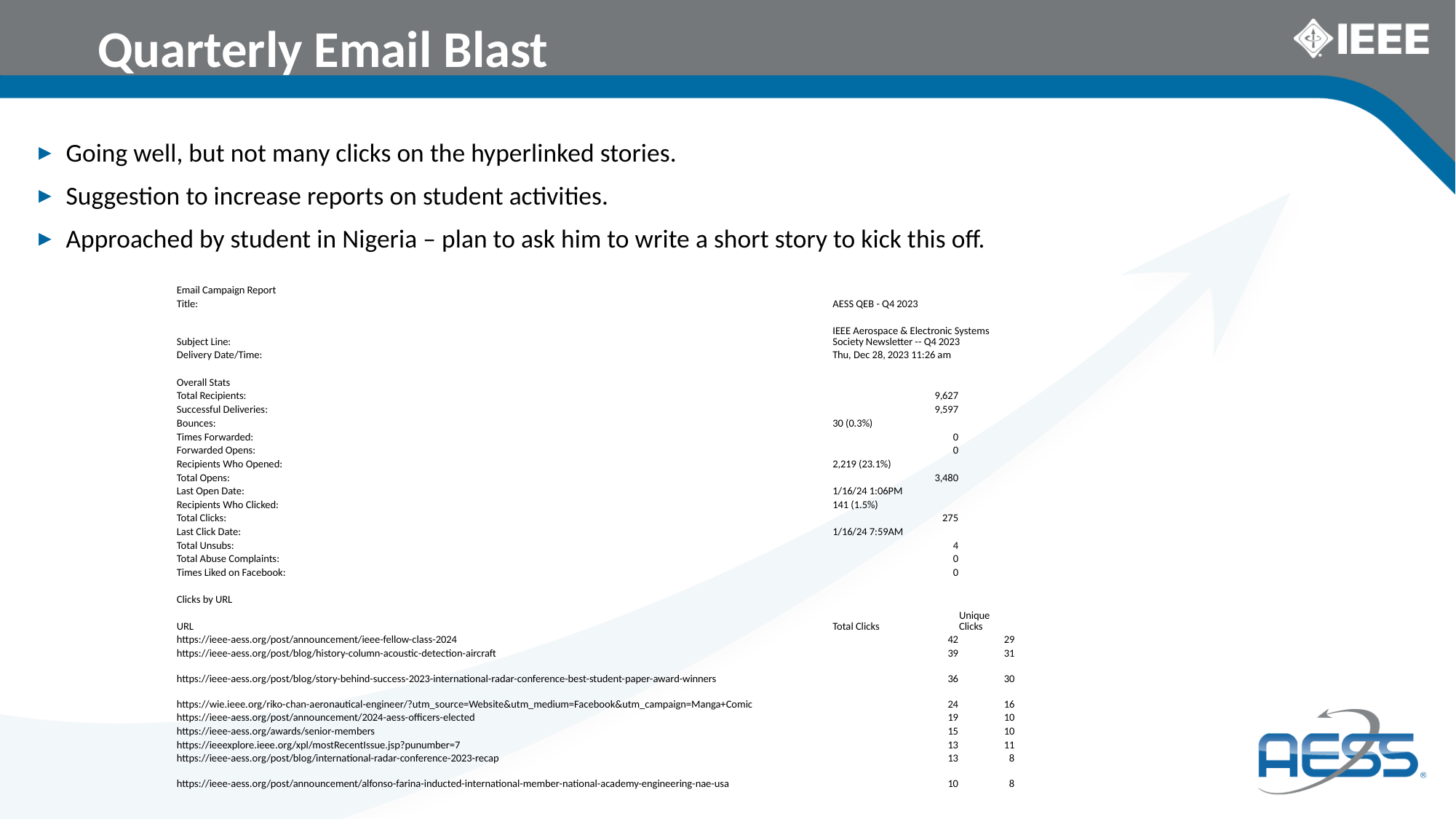

Quarterly Email Blast
Going well, but not many clicks on the hyperlinked stories.
Suggestion to increase reports on student activities.
Approached by student in Nigeria – plan to ask him to write a short story to kick this off.

| Email Campaign Report |  |  |
| --- | --- | --- |
| Title: | AESS QEB - Q4 2023 |  |
| Subject Line: | IEEE Aerospace & Electronic Systems Society Newsletter -- Q4 2023 |  |
| Delivery Date/Time: | Thu, Dec 28, 2023 11:26 am |  |
|  |  |  |
| Overall Stats |  |  |
| Total Recipients: | 9,627 |  |
| Successful Deliveries: | 9,597 |  |
| Bounces: | 30 (0.3%) |  |
| Times Forwarded: | 0 |  |
| Forwarded Opens: | 0 |  |
| Recipients Who Opened: | 2,219 (23.1%) |  |
| Total Opens: | 3,480 |  |
| Last Open Date: | 1/16/24 1:06PM |  |
| Recipients Who Clicked: | 141 (1.5%) |  |
| Total Clicks: | 275 |  |
| Last Click Date: | 1/16/24 7:59AM |  |
| Total Unsubs: | 4 |  |
| Total Abuse Complaints: | 0 |  |
| Times Liked on Facebook: | 0 |  |
|  |  |  |
| Clicks by URL |  |  |
| URL | Total Clicks | Unique Clicks |
| https://ieee-aess.org/post/announcement/ieee-fellow-class-2024 | 42 | 29 |
| https://ieee-aess.org/post/blog/history-column-acoustic-detection-aircraft | 39 | 31 |
| https://ieee-aess.org/post/blog/story-behind-success-2023-international-radar-conference-best-student-paper-award-winners | 36 | 30 |
| https://wie.ieee.org/riko-chan-aeronautical-engineer/?utm\_source=Website&utm\_medium=Facebook&utm\_campaign=Manga+Comic | 24 | 16 |
| https://ieee-aess.org/post/announcement/2024-aess-officers-elected | 19 | 10 |
| https://ieee-aess.org/awards/senior-members | 15 | 10 |
| https://ieeexplore.ieee.org/xpl/mostRecentIssue.jsp?punumber=7 | 13 | 11 |
| https://ieee-aess.org/post/blog/international-radar-conference-2023-recap | 13 | 8 |
| https://ieee-aess.org/post/announcement/alfonso-farina-inducted-international-member-national-academy-engineering-nae-usa | 10 | 8 |